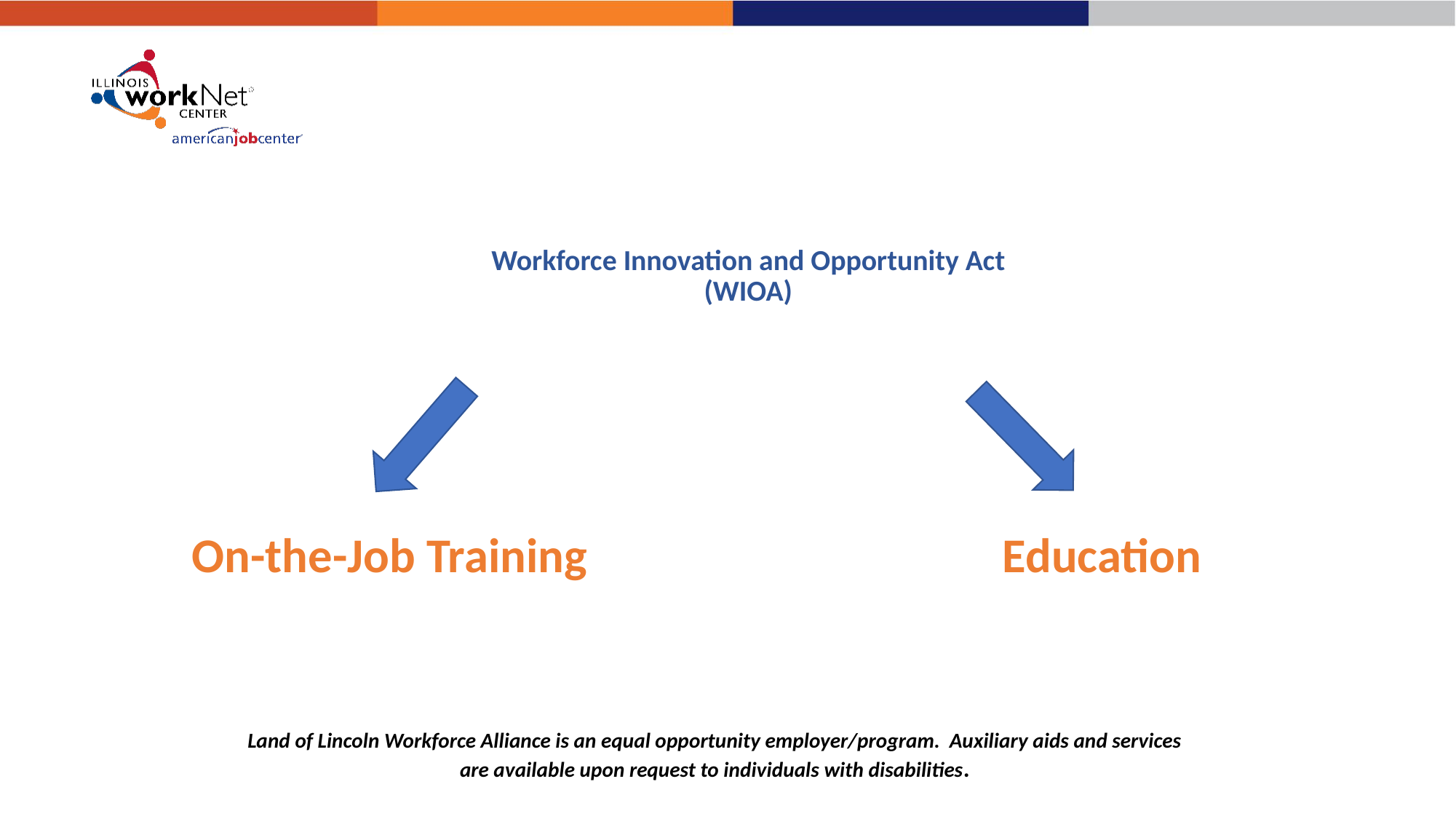

# Workforce Innovation and Opportunity Act (WIOA)

On-the-Job Training                                      Education

Land of Lincoln Workforce Alliance is an equal opportunity employer/program.  Auxiliary aids and services are available upon request to individuals with disabilities.